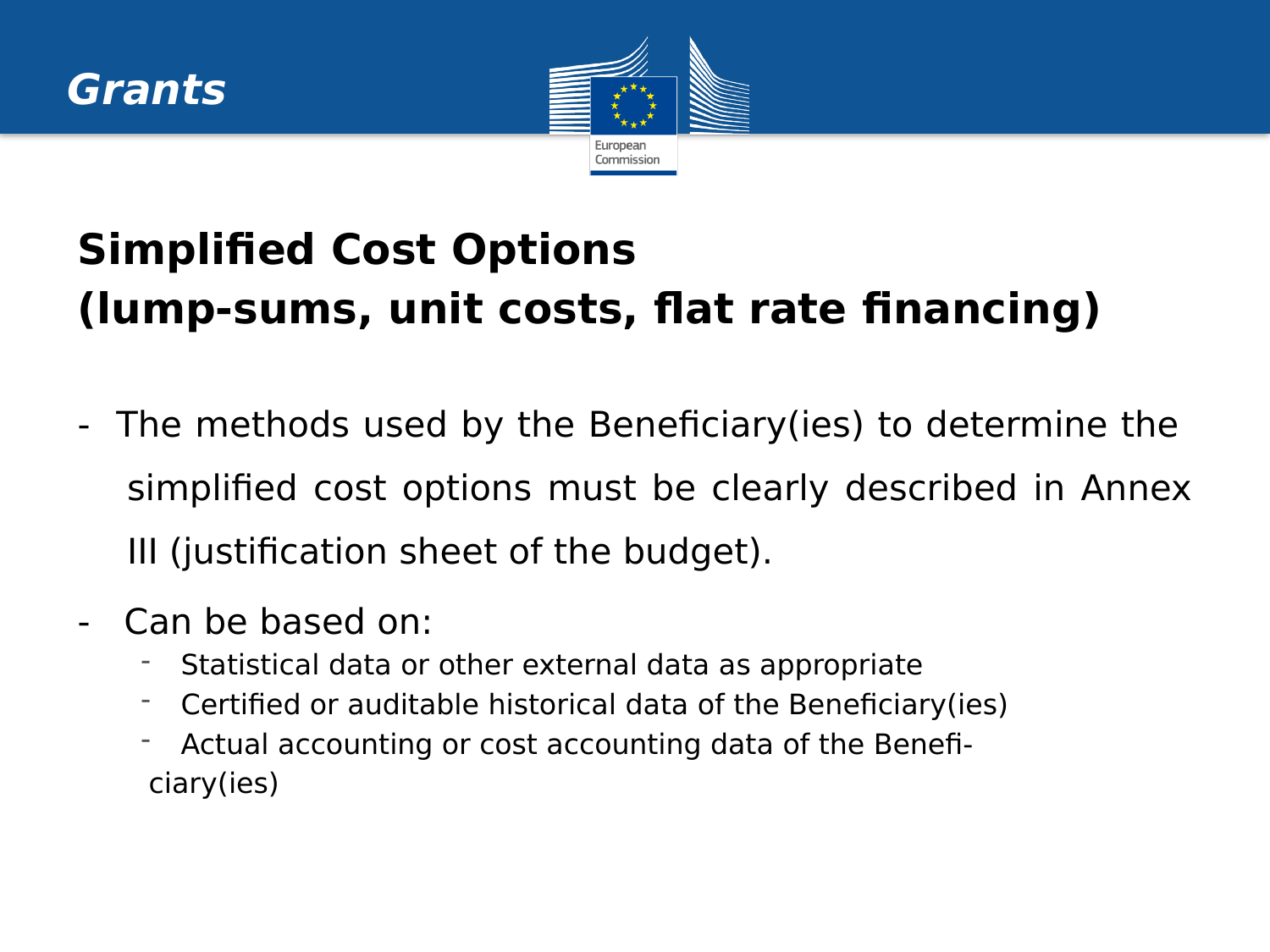

Grants
Simplified Cost Options
(lump-sums, unit costs, flat rate financing)

-  The methods used by the Beneficiary(ies) to determine the  simplified cost options must be clearly described in Annex III (justification sheet of the budget).
-   Can be based on:
Statistical data or other external data as appropriate
Certified or auditable historical data of the Beneficiary(ies)
Actual accounting or cost accounting data of the Benefi-
        ciary(ies)